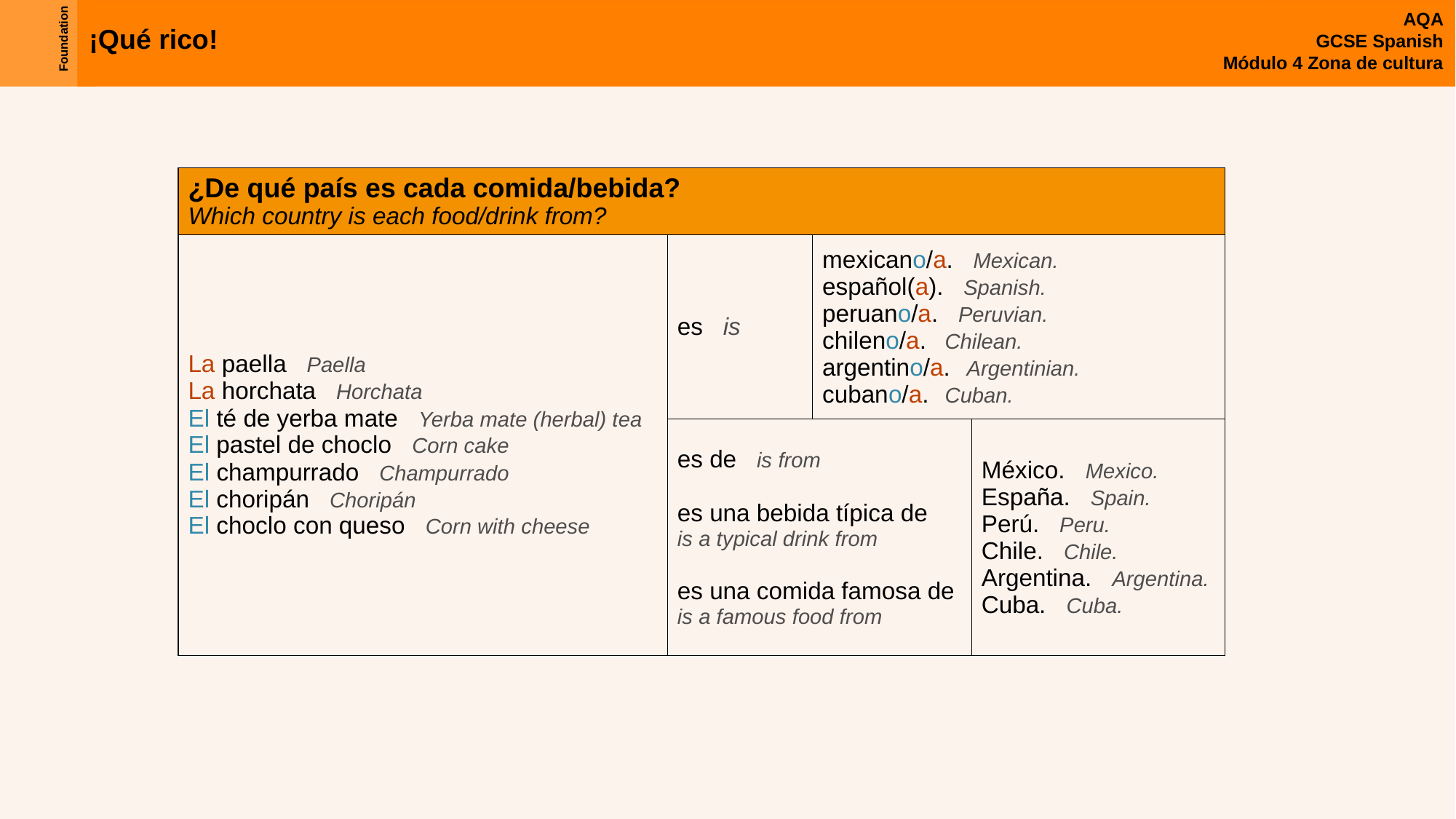

| ¿De qué país es cada comida/bebida? Which country is each food/drink from? |  |  |  |
| --- | --- | --- | --- |
| La paella Paella La horchata Horchata El té de yerba mate Yerba mate (herbal) tea El pastel de choclo Corn cake El champurrado Champurrado El choripán Choripán El choclo con queso Corn with cheese | es is | mexicano/a. Mexican. español(a). Spanish. peruano/a. Peruvian. chileno/a. Chilean. argentino/a. Argentinian. cubano/a. Cuban. |  |
| la paella paella la horchata horchata el pastel de choclo corn cake el champurrado champurrado el choripán choripan | es de is from es una bebida típica de is a typical drink from es una comida famosa de is a famous food from |  | México. Mexico. España. Spain. Perú. Peru. Chile. Chile. Argentina. Argentina. Cuba. Cuba. |